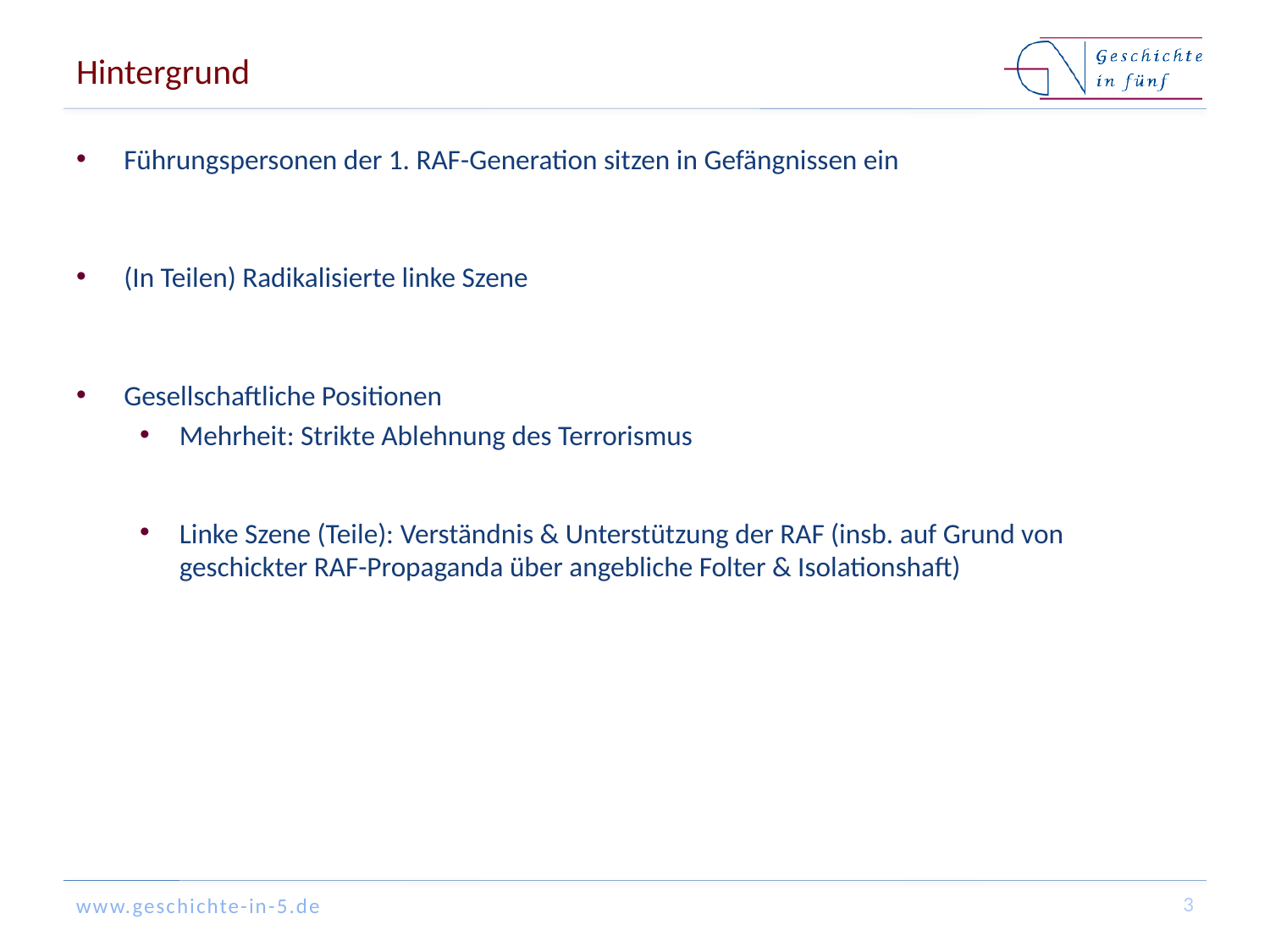

# Hintergrund
Führungspersonen der 1. RAF-Generation sitzen in Gefängnissen ein

(In Teilen) Radikalisierte linke Szene

Gesellschaftliche Positionen
Mehrheit: Strikte Ablehnung des Terrorismus

Linke Szene (Teile): Verständnis & Unterstützung der RAF (insb. auf Grund von geschickter RAF-Propaganda über angebliche Folter & Isolationshaft)

3